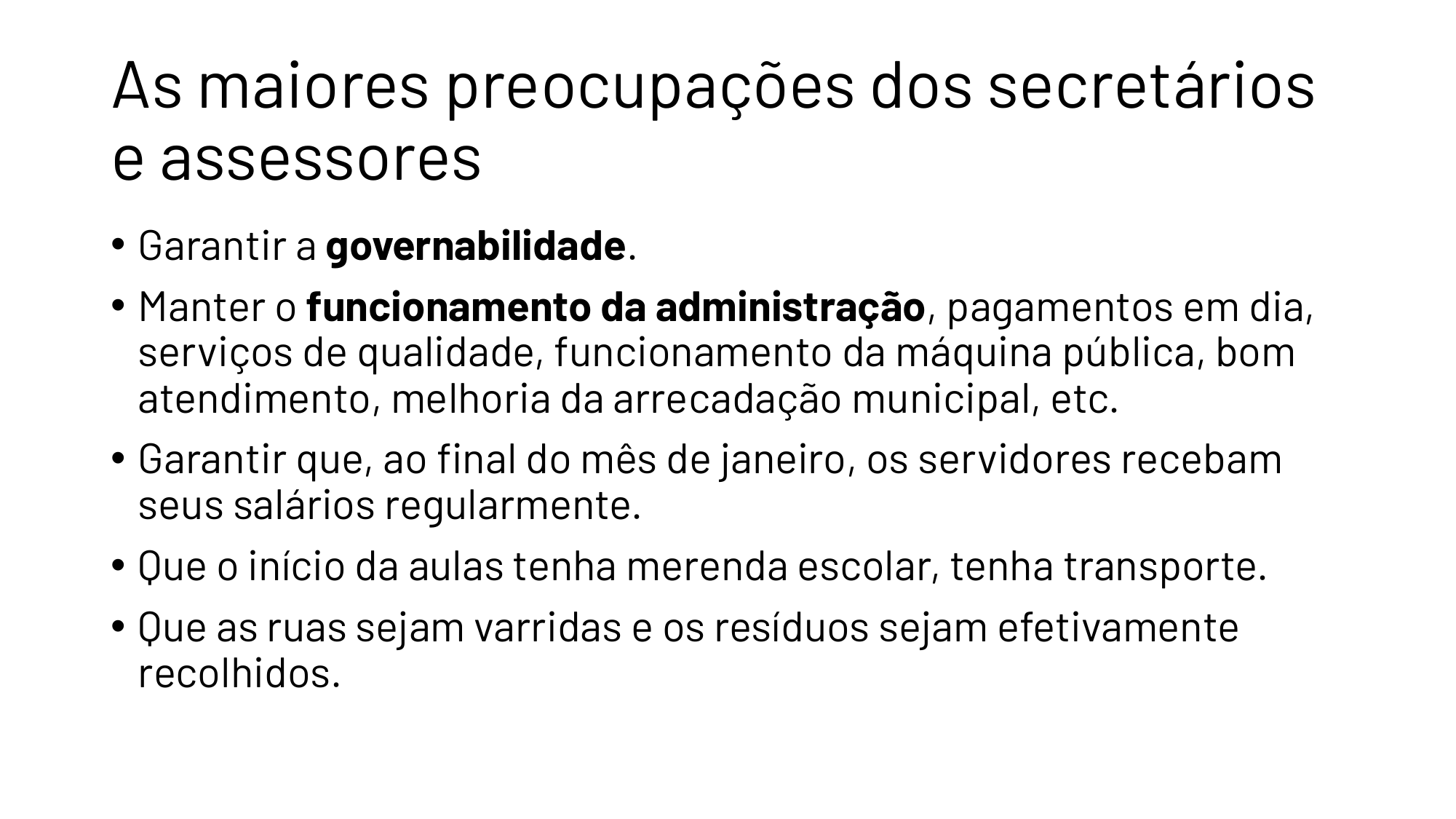

# As maiores preocupações dos secretários e assessores
Garantir a governabilidade.
Manter o funcionamento da administração, pagamentos em dia, serviços de qualidade, funcionamento da máquina pública, bom atendimento, melhoria da arrecadação municipal, etc.
Garantir que, ao final do mês de janeiro, os servidores recebam seus salários regularmente.
Que o início da aulas tenha merenda escolar, tenha transporte.
Que as ruas sejam varridas e os resíduos sejam efetivamente recolhidos.